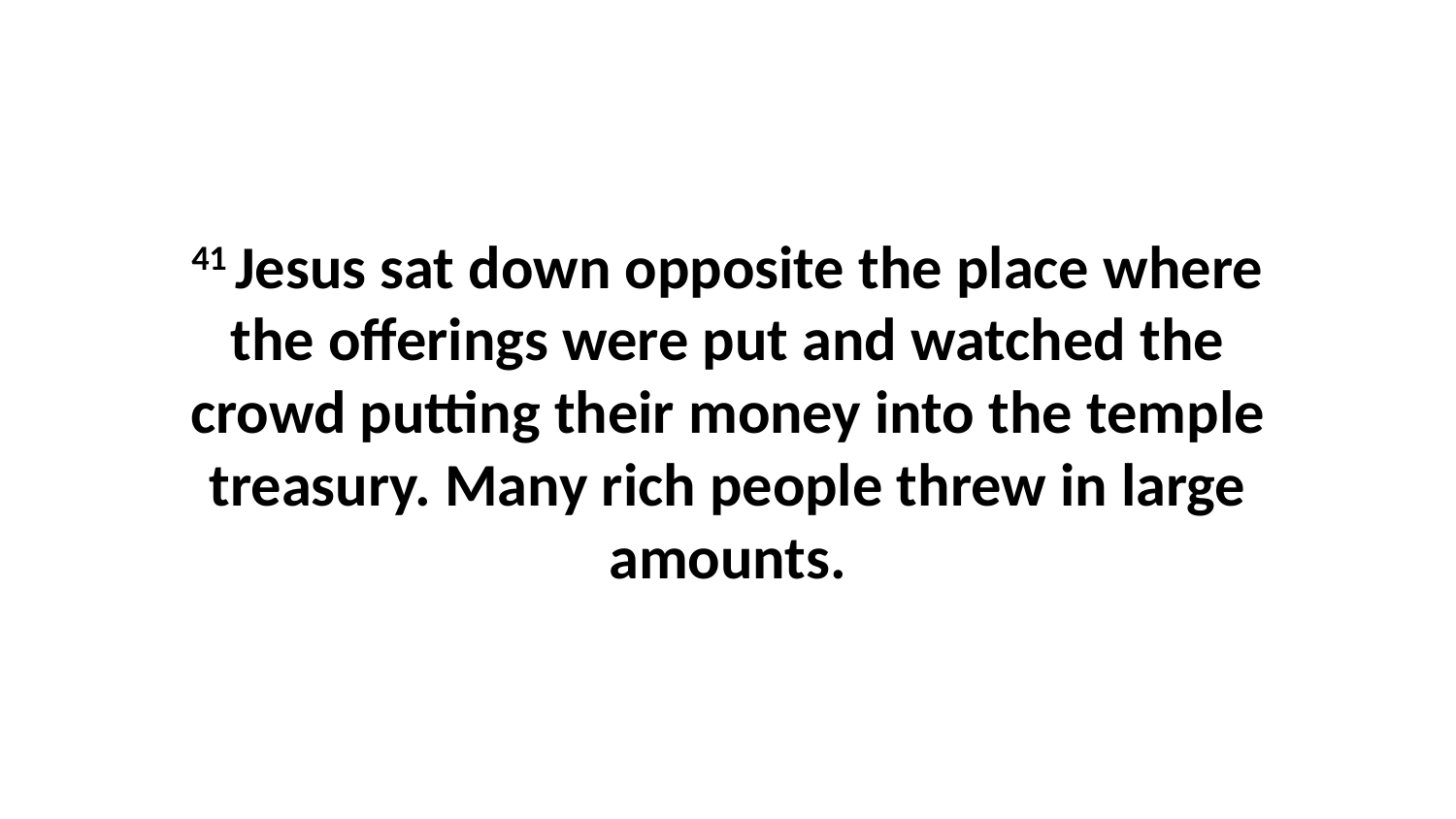

41 Jesus sat down opposite the place where the offerings were put and watched the crowd putting their money into the temple treasury. Many rich people threw in large amounts.